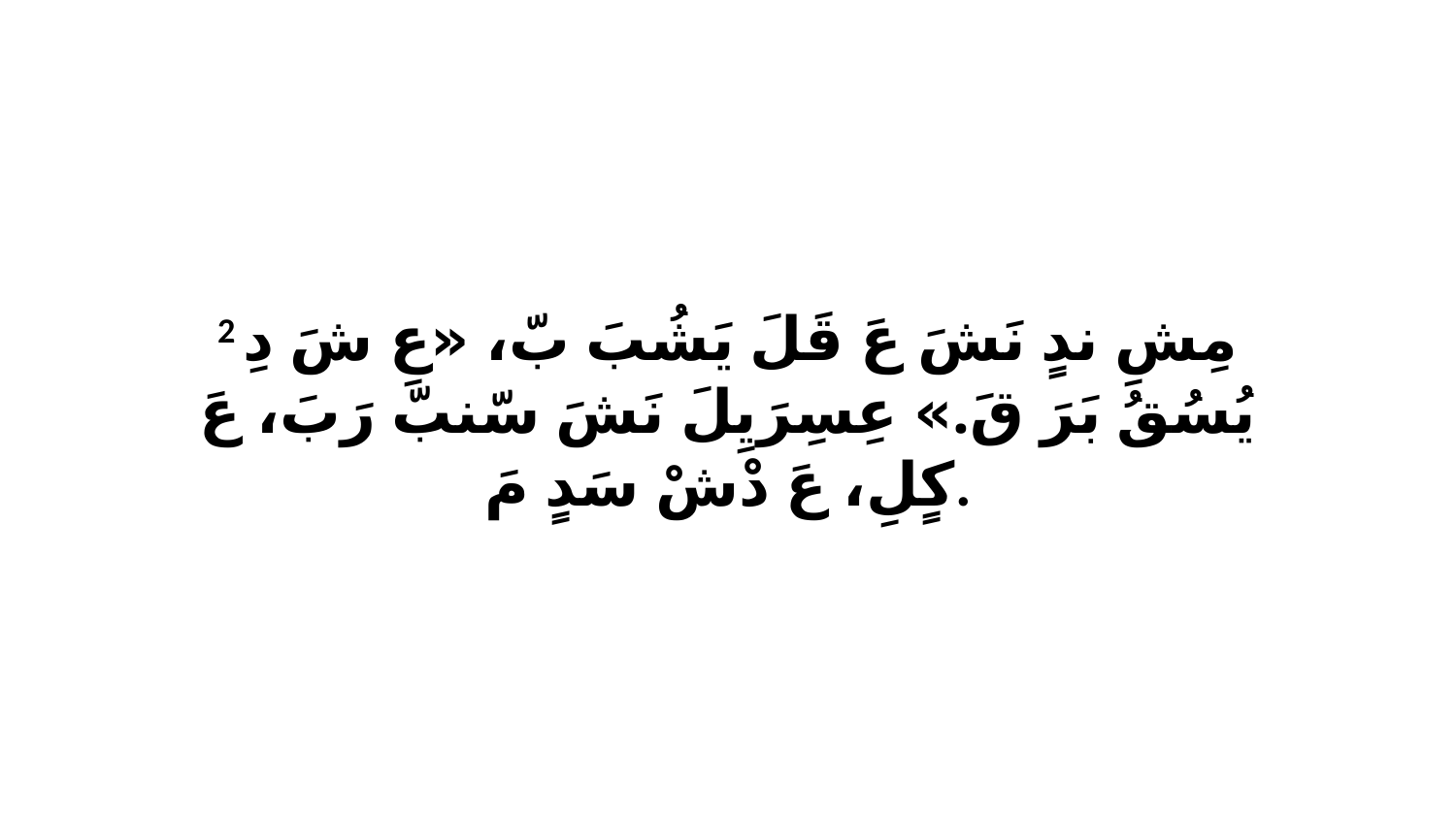

2 مِشِ ندٍ نَشَ عَ قَلَ يَشُبَ بّ، «عِ شَ دِ يُسُقُ بَرَ قَ.» عِسِرَيِلَ نَشَ سّنبّ رَبَ، عَ كٍلِ، عَ دْشْ سَدٍ مَ.